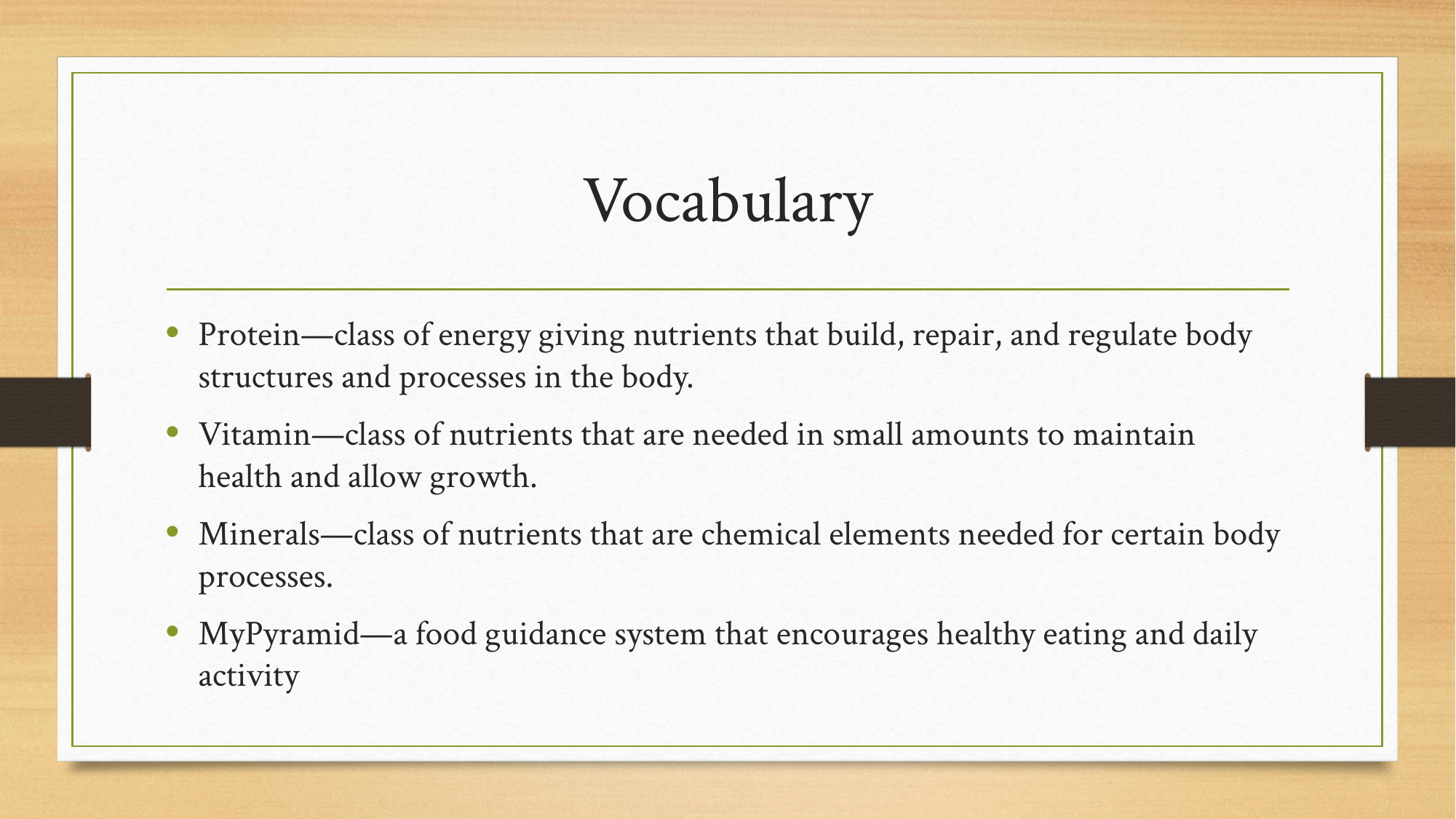

# Vocabulary
Protein—class of energy giving nutrients that build, repair, and regulate body structures and processes in the body.
Vitamin—class of nutrients that are needed in small amounts to maintain health and allow growth.
Minerals—class of nutrients that are chemical elements needed for certain body processes.
MyPyramid—a food guidance system that encourages healthy eating and daily activity